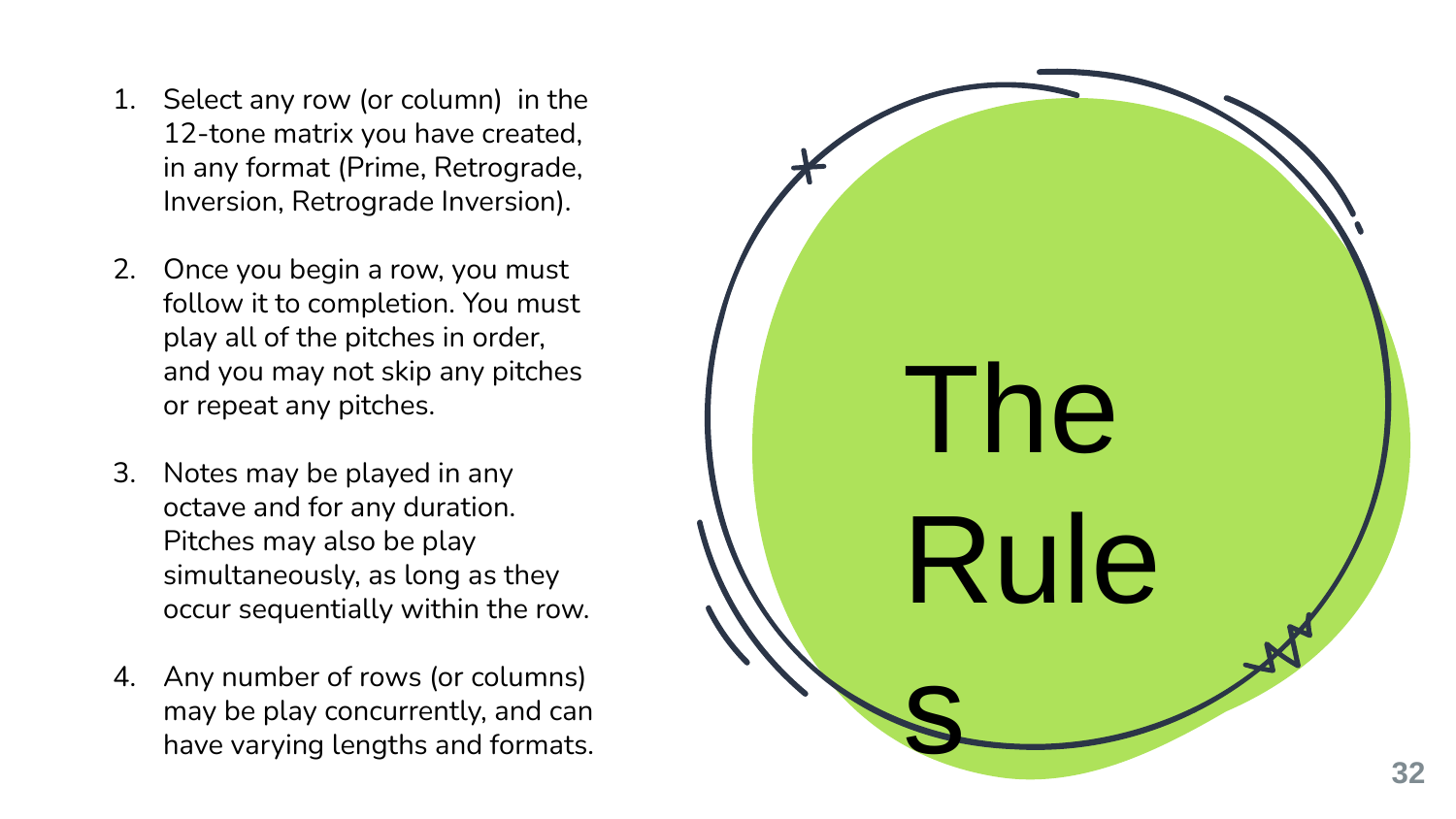

Select any row (or column)  in the 12-tone matrix you have created, in any format (Prime, Retrograde, Inversion, Retrograde Inversion).

Once you begin a row, you must follow it to completion. You must play all of the pitches in order, and you may not skip any pitches or repeat any pitches.

Notes may be played in any octave and for any duration. Pitches may also be play simultaneously, as long as they occur sequentially within the row.

Any number of rows (or columns) may be play concurrently, and can have varying lengths and formats.
The Rules
32